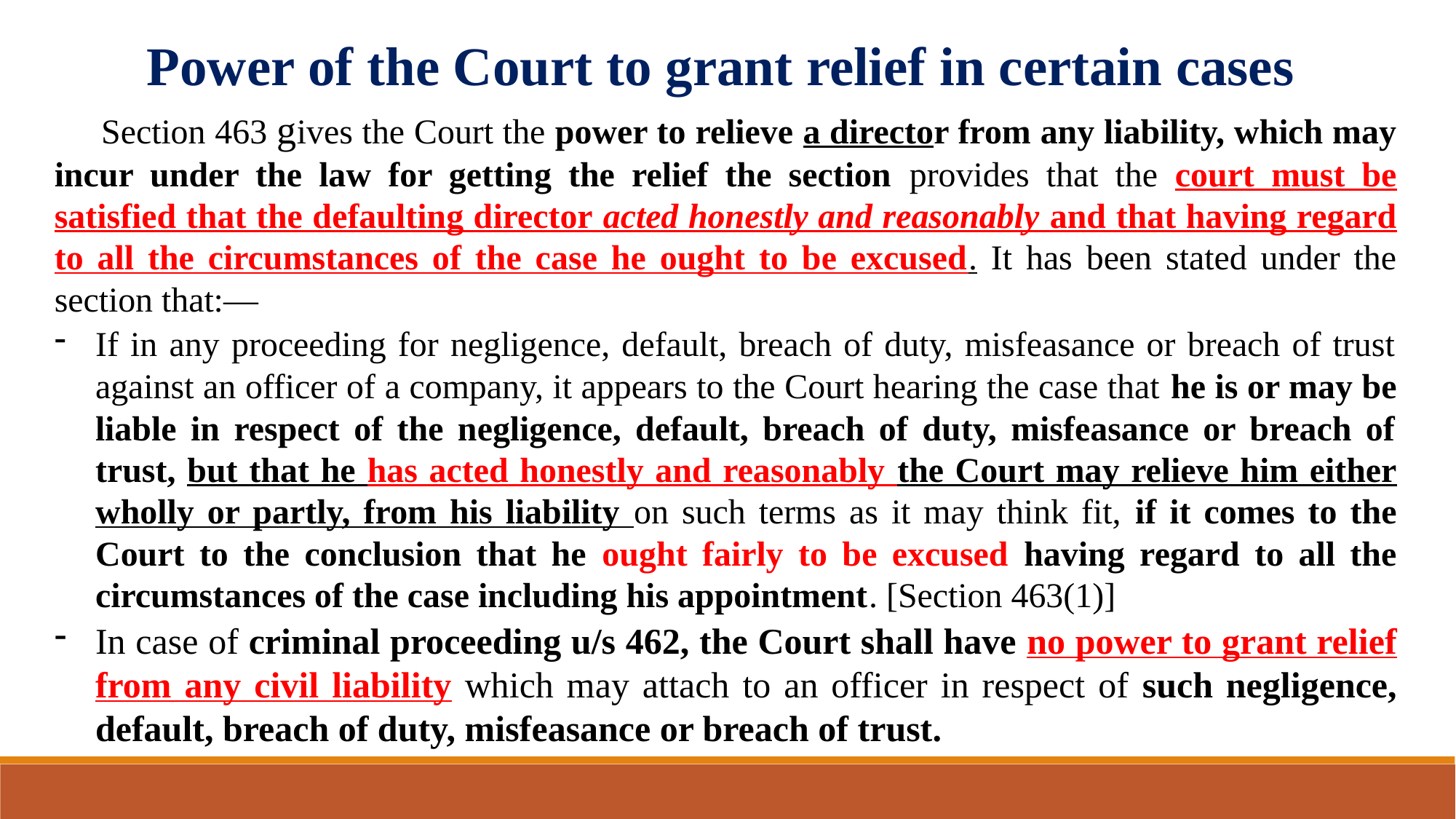

Power of the Court to grant relief in certain cases
     Section 463 gives the Court the power to relieve a director from any liability, which may incur under the law for getting the relief the section provides that the court must be satisfied that the defaulting director acted honestly and reasonably and that having regard to all the circumstances of the case he ought to be excused. It has been stated under the section that:—
If in any proceeding for negligence, default, breach of duty, misfeasance or breach of trust against an officer of a company, it appears to the Court hearing the case that he is or may be liable in respect of the negligence, default, breach of duty, misfeasance or breach of trust, but that he has acted honestly and reasonably the Court may relieve him either wholly or partly, from his liability on such terms as it may think fit, if it comes to the Court to the conclusion that he ought fairly to be excused having regard to all the circumstances of the case including his appointment. [Section 463(1)]
In case of criminal proceeding u/s 462, the Court shall have no power to grant relief from any civil liability which may attach to an officer in respect of such negligence, default, breach of duty, misfeasance or breach of trust.